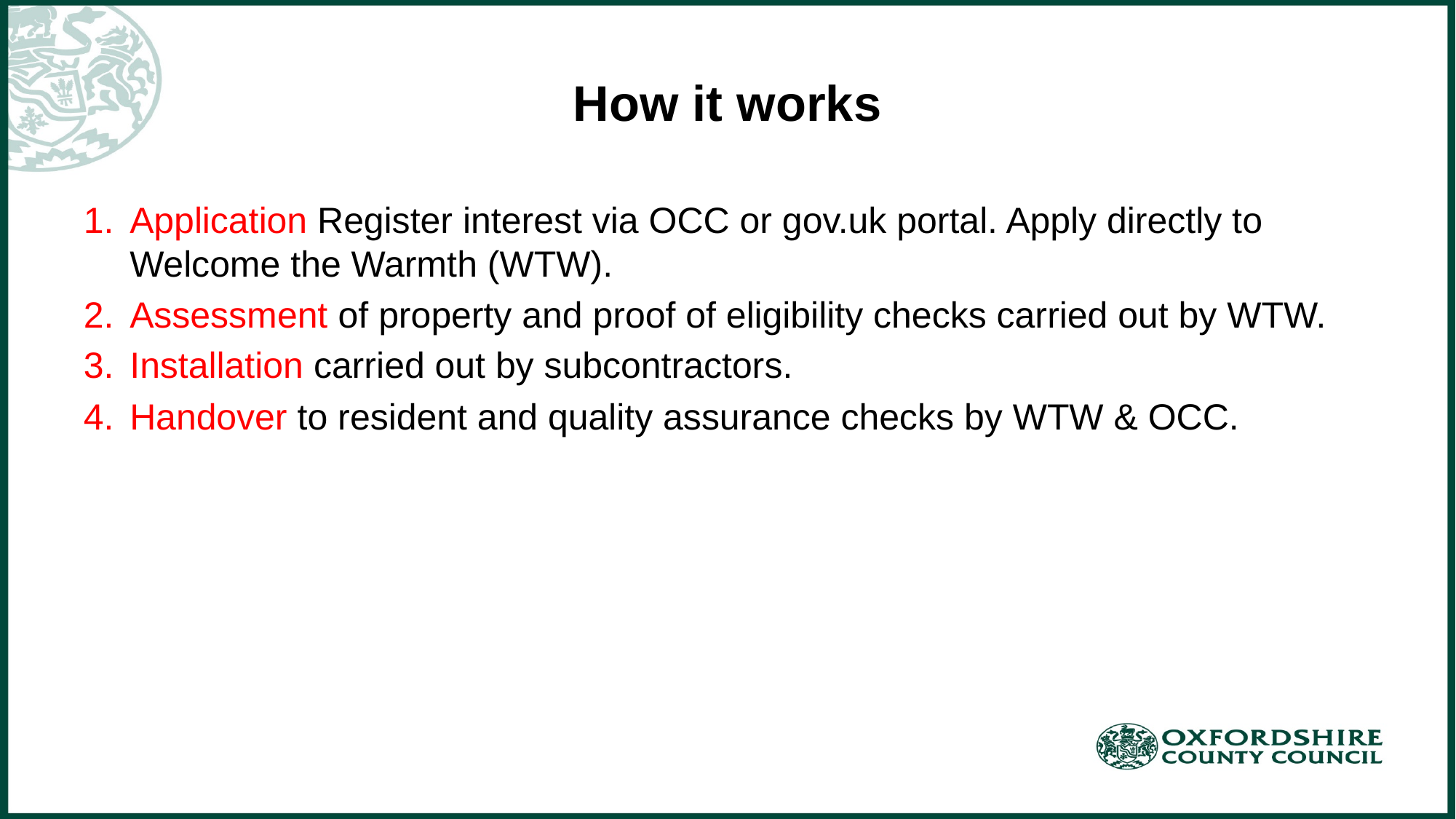

# How it works
Application Register interest via OCC or gov.uk portal. Apply directly to Welcome the Warmth (WTW).
Assessment of property and proof of eligibility checks carried out by WTW.
Installation carried out by subcontractors.
Handover to resident and quality assurance checks by WTW & OCC.